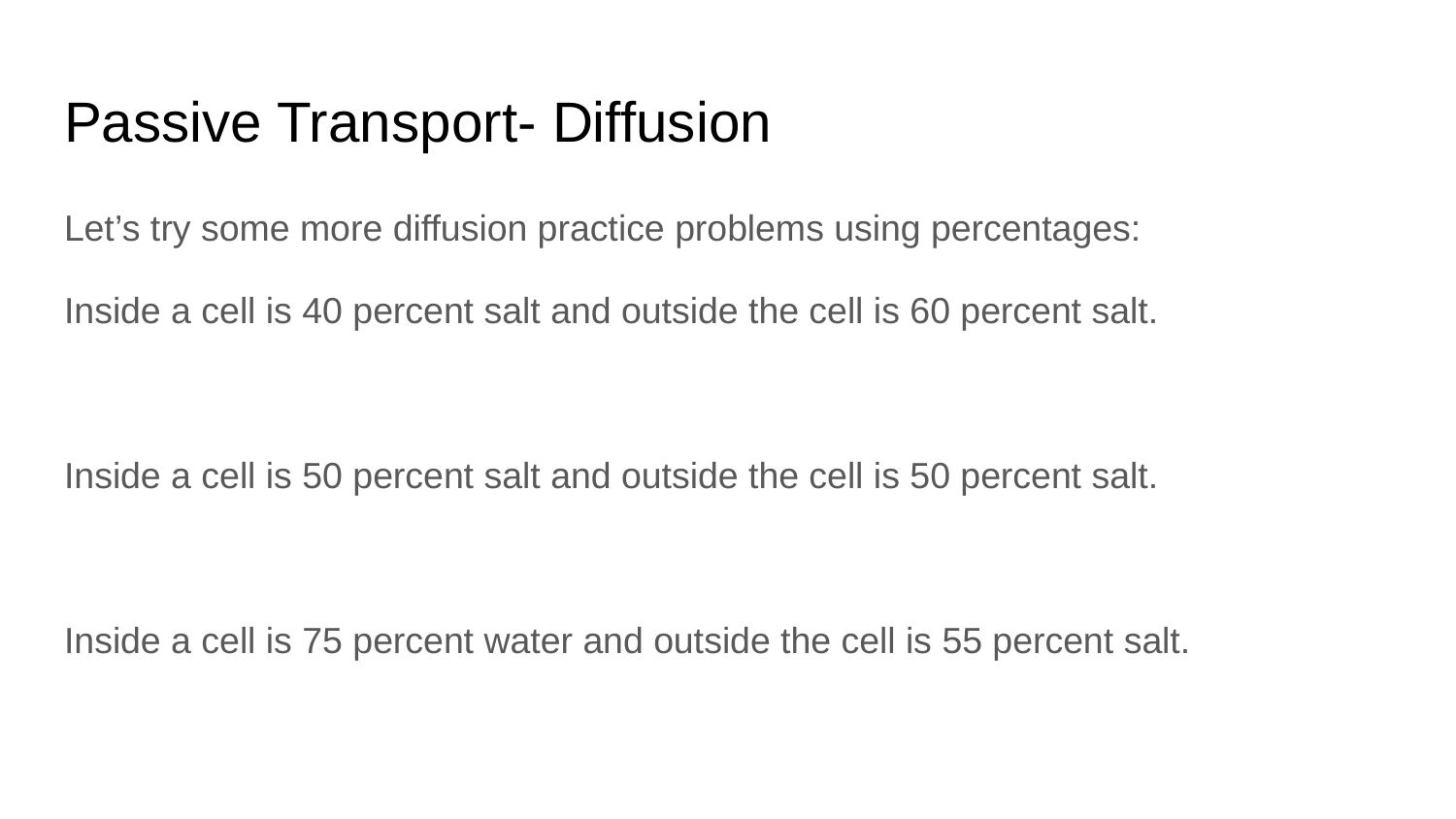

Passive Transport- Diffusion
Let’s try some more diffusion practice problems using percentages:
Inside a cell is 40 percent salt and outside the cell is 60 percent salt.

Inside a cell is 50 percent salt and outside the cell is 50 percent salt.

Inside a cell is 75 percent water and outside the cell is 55 percent salt.